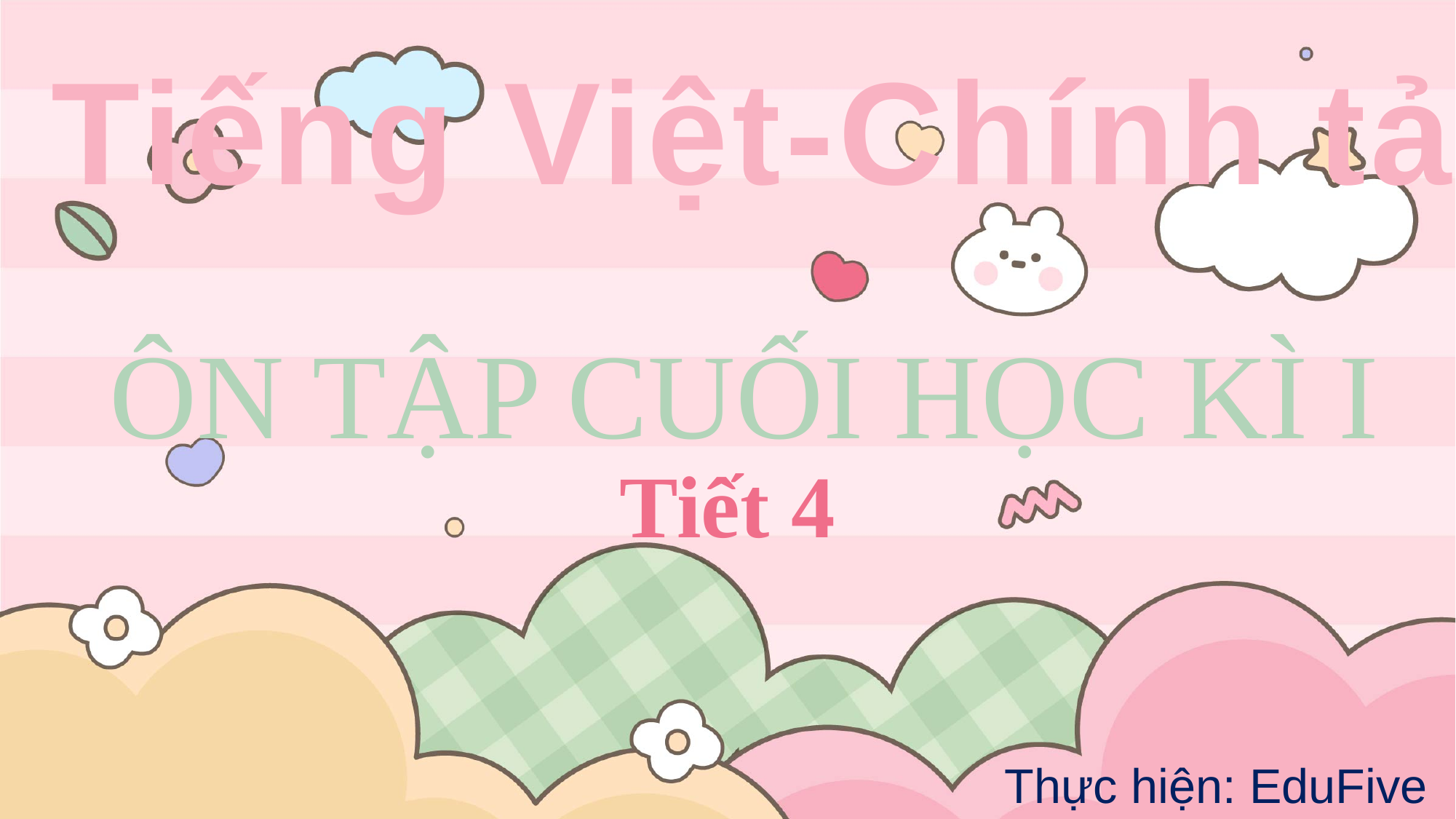

Tiếng Việt-Chính tả)
ÔN TẬP CUỐI HỌC KÌ I
Tiết 4
Thực hiện: EduFive